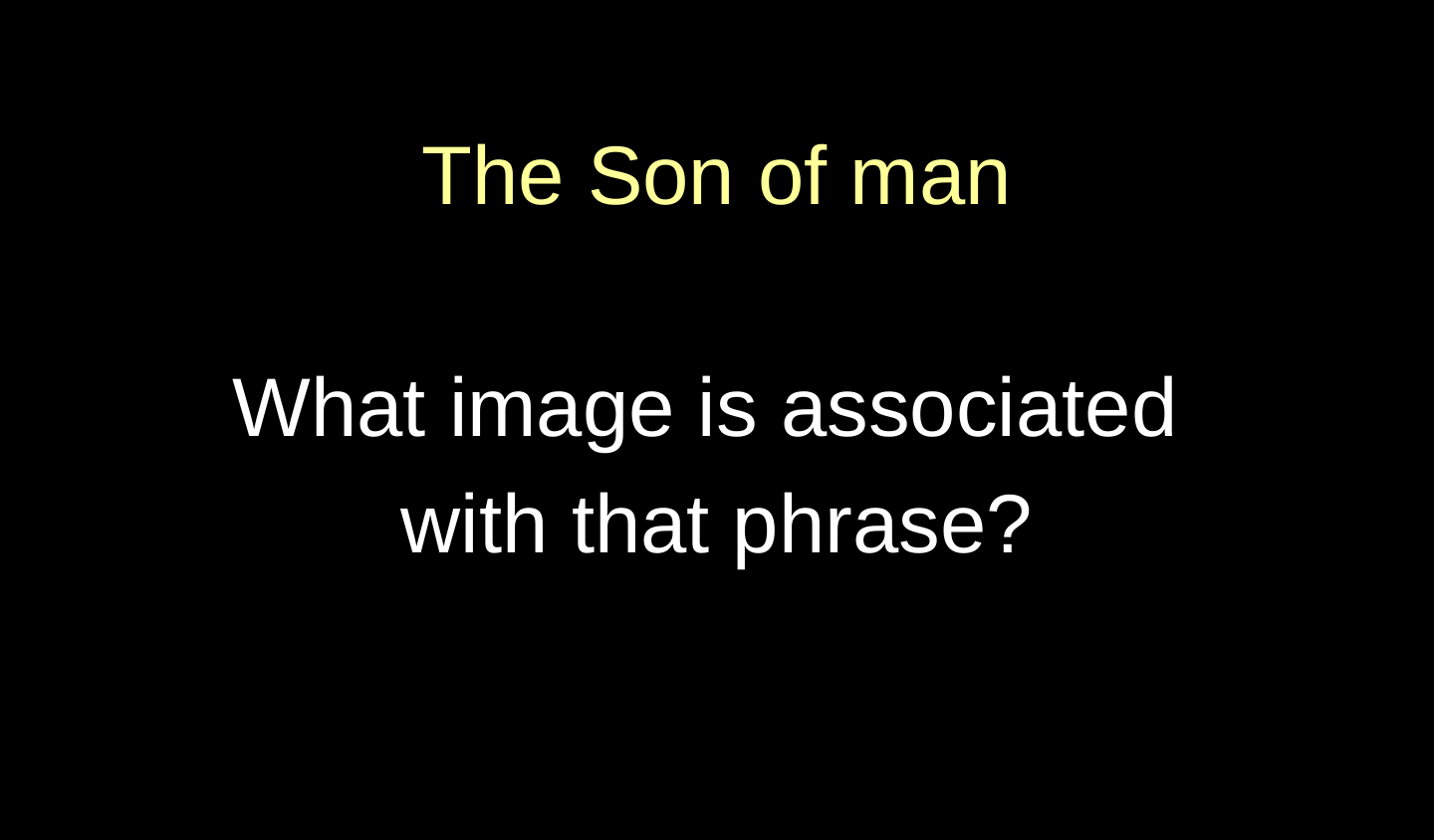

The Son of man

What image is associated
with that phrase?